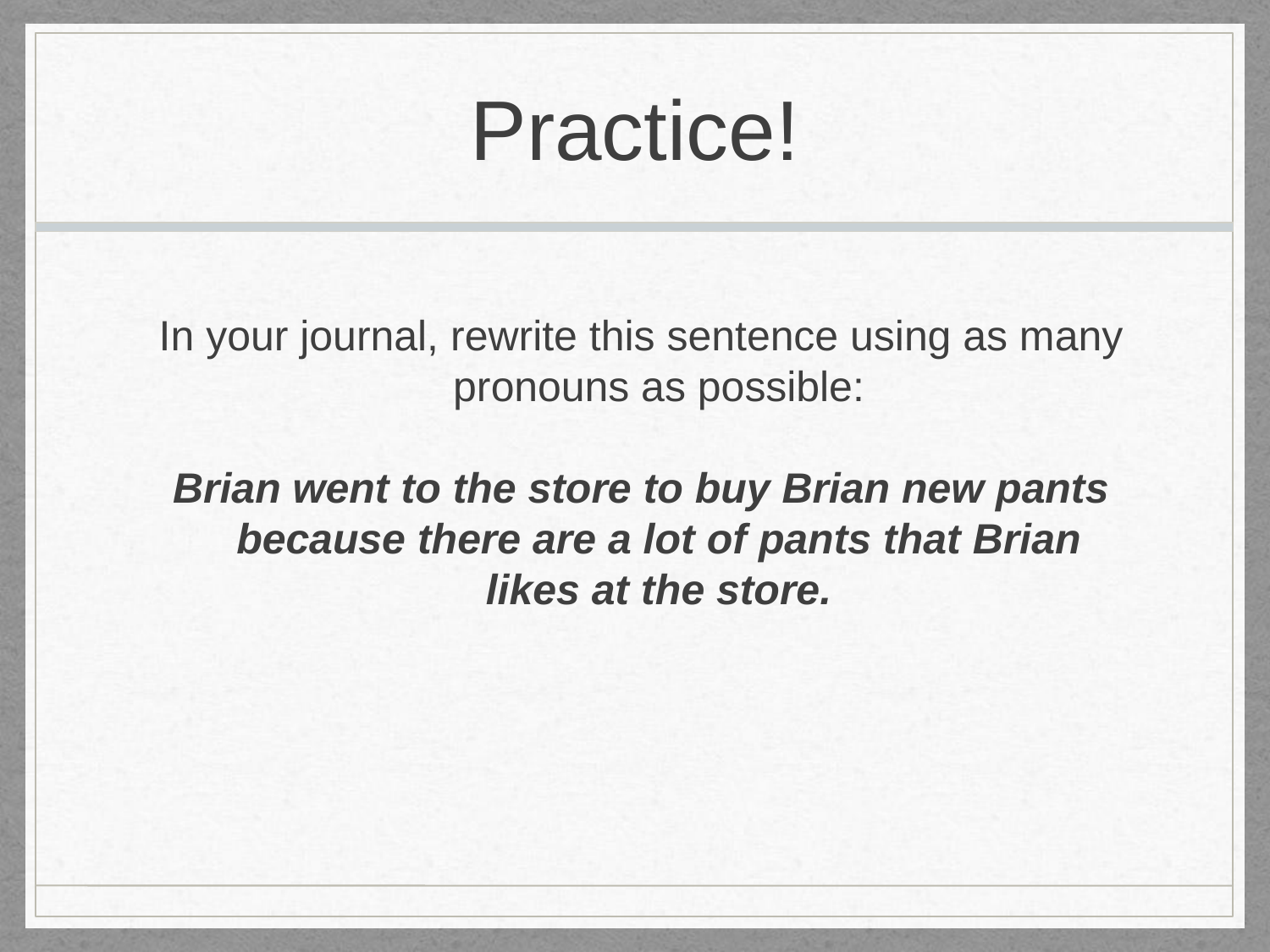

# Practice!
In your journal, rewrite this sentence using as many pronouns as possible:

Brian went to the store to buy Brian new pants because there are a lot of pants that Brian likes at the store.